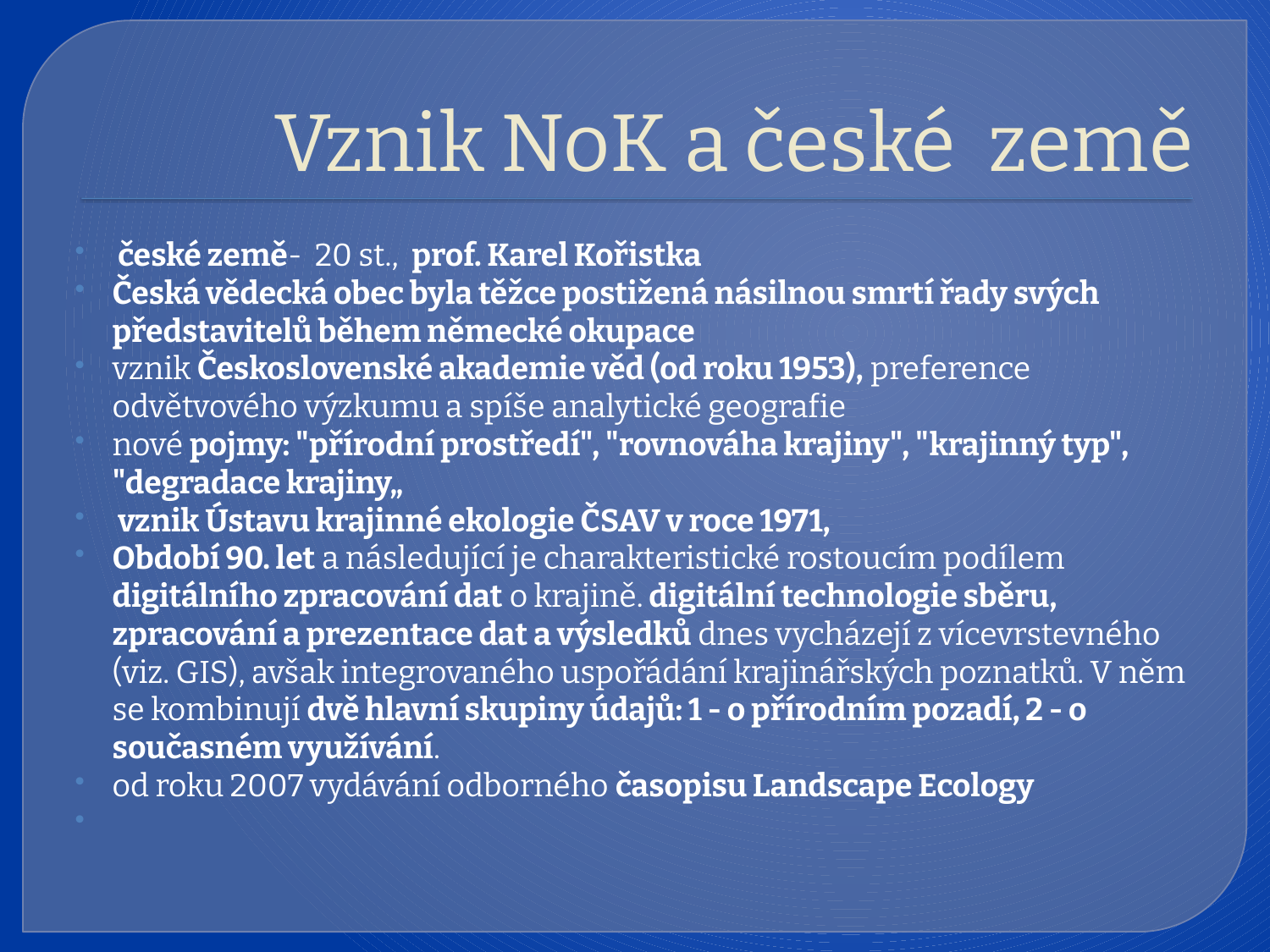

# Vznik NoK a české  země
 české země-  20 st.,  prof. Karel Kořistka
Česká vědecká obec byla těžce postižená násilnou smrtí řady svých představitelů během německé okupace
vznik Československé akademie věd (od roku 1953), preference odvětvového výzkumu a spíše analytické geografie
nové pojmy: "přírodní prostředí", "rovnováha krajiny", "krajinný typ", "degradace krajiny„
 vznik Ústavu krajinné ekologie ČSAV v roce 1971,
Období 90. let a následující je charakteristické rostoucím podílem digitálního zpracování dat o krajině. digitální technologie sběru, zpracování a prezentace dat a výsledků dnes vycházejí z vícevrstevného (viz. GIS), avšak integrovaného uspořádání krajinářských poznatků. V něm se kombinují dvě hlavní skupiny údajů: 1 - o přírodním pozadí, 2 - o současném využívání.
od roku 2007 vydávání odborného časopisu Landscape Ecology